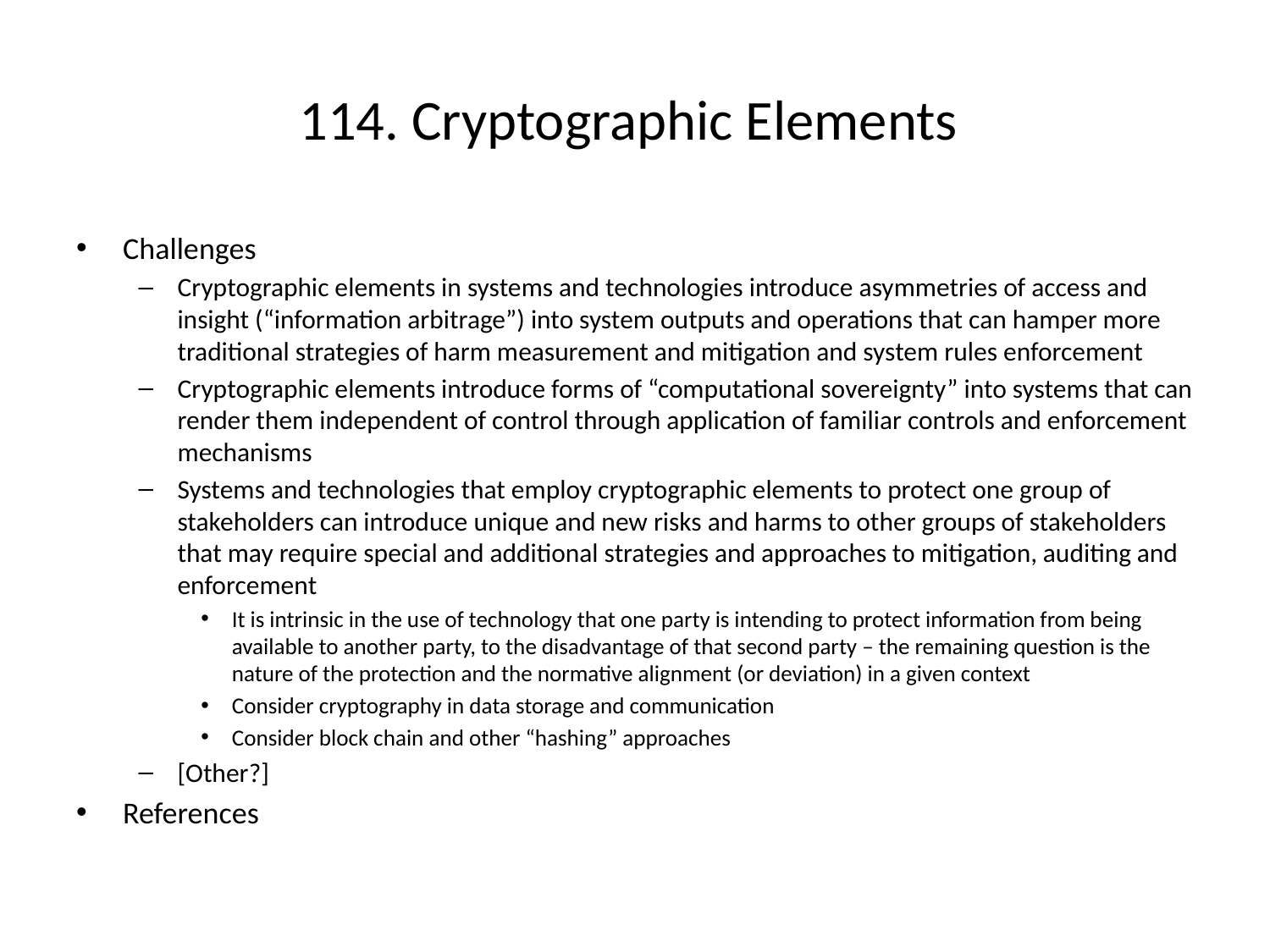

# 114. Cryptographic Elements
Challenges
Cryptographic elements in systems and technologies introduce asymmetries of access and insight (“information arbitrage”) into system outputs and operations that can hamper more traditional strategies of harm measurement and mitigation and system rules enforcement
Cryptographic elements introduce forms of “computational sovereignty” into systems that can render them independent of control through application of familiar controls and enforcement mechanisms
Systems and technologies that employ cryptographic elements to protect one group of stakeholders can introduce unique and new risks and harms to other groups of stakeholders that may require special and additional strategies and approaches to mitigation, auditing and enforcement
It is intrinsic in the use of technology that one party is intending to protect information from being available to another party, to the disadvantage of that second party – the remaining question is the nature of the protection and the normative alignment (or deviation) in a given context
Consider cryptography in data storage and communication
Consider block chain and other “hashing” approaches
[Other?]
References